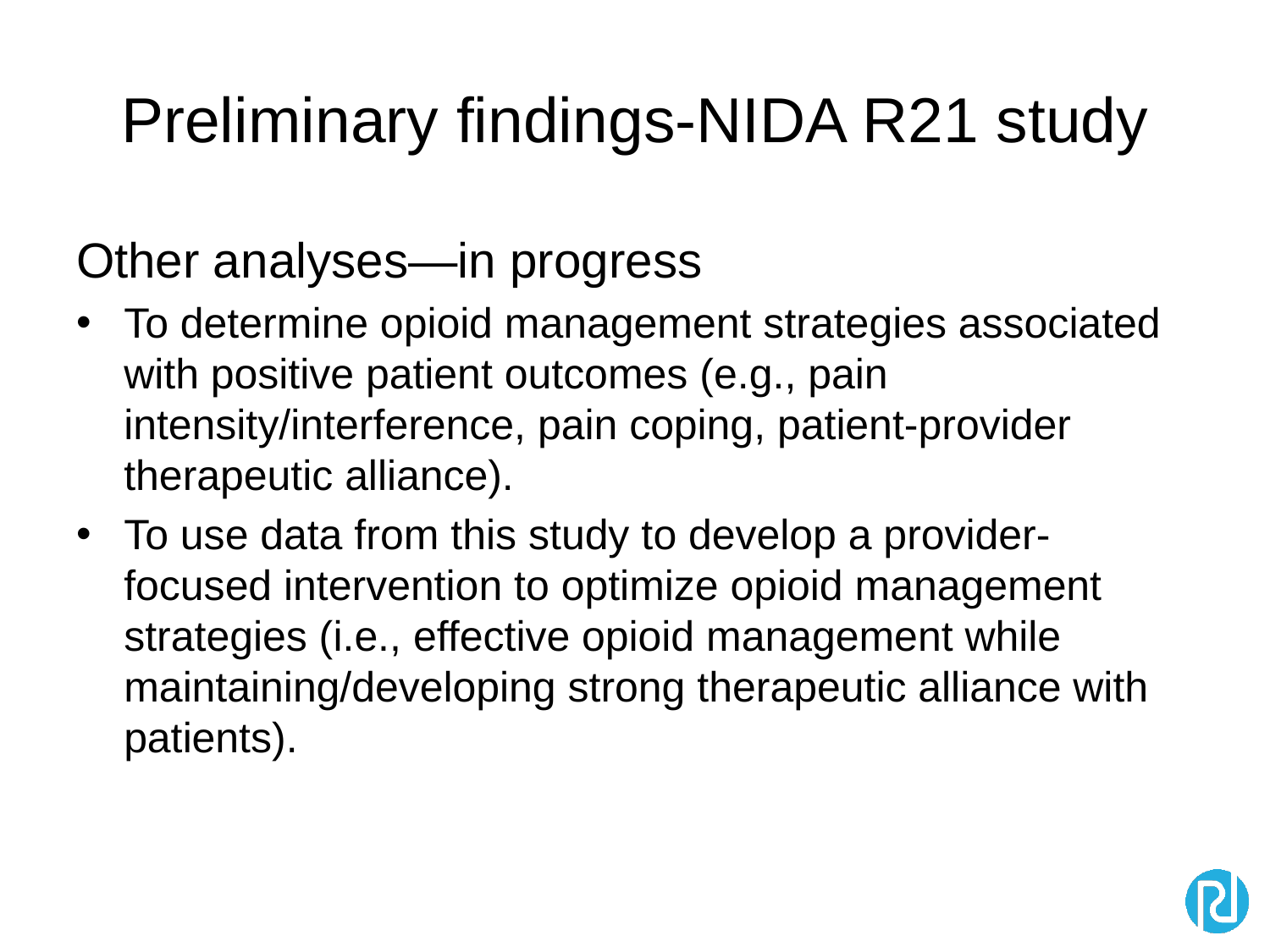

# Preliminary findings-NIDA R21 study
Other analyses—in progress
To determine opioid management strategies associated with positive patient outcomes (e.g., pain intensity/interference, pain coping, patient-provider therapeutic alliance).
To use data from this study to develop a provider-focused intervention to optimize opioid management strategies (i.e., effective opioid management while maintaining/developing strong therapeutic alliance with patients).